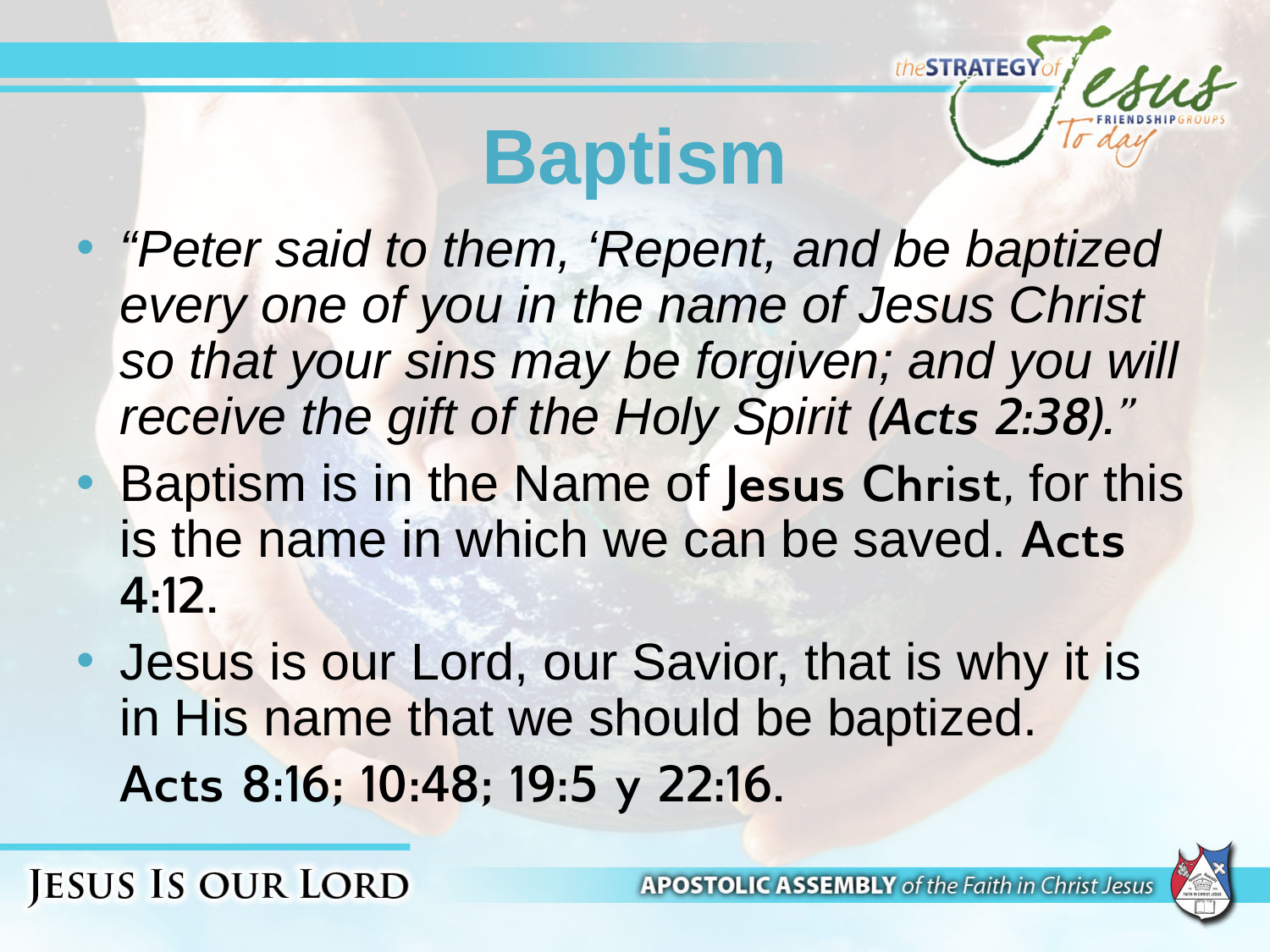

# Baptism
“Peter said to them, ‘Repent, and be baptized every one of you in the name of Jesus Christ so that your sins may be forgiven; and you will receive the gift of the Holy Spirit (Acts 2:38).”
Baptism is in the Name of Jesus Christ, for this is the name in which we can be saved. Acts 4:12.
Jesus is our Lord, our Savior, that is why it is in His name that we should be baptized.
	Acts 8:16; 10:48; 19:5 y 22:16.